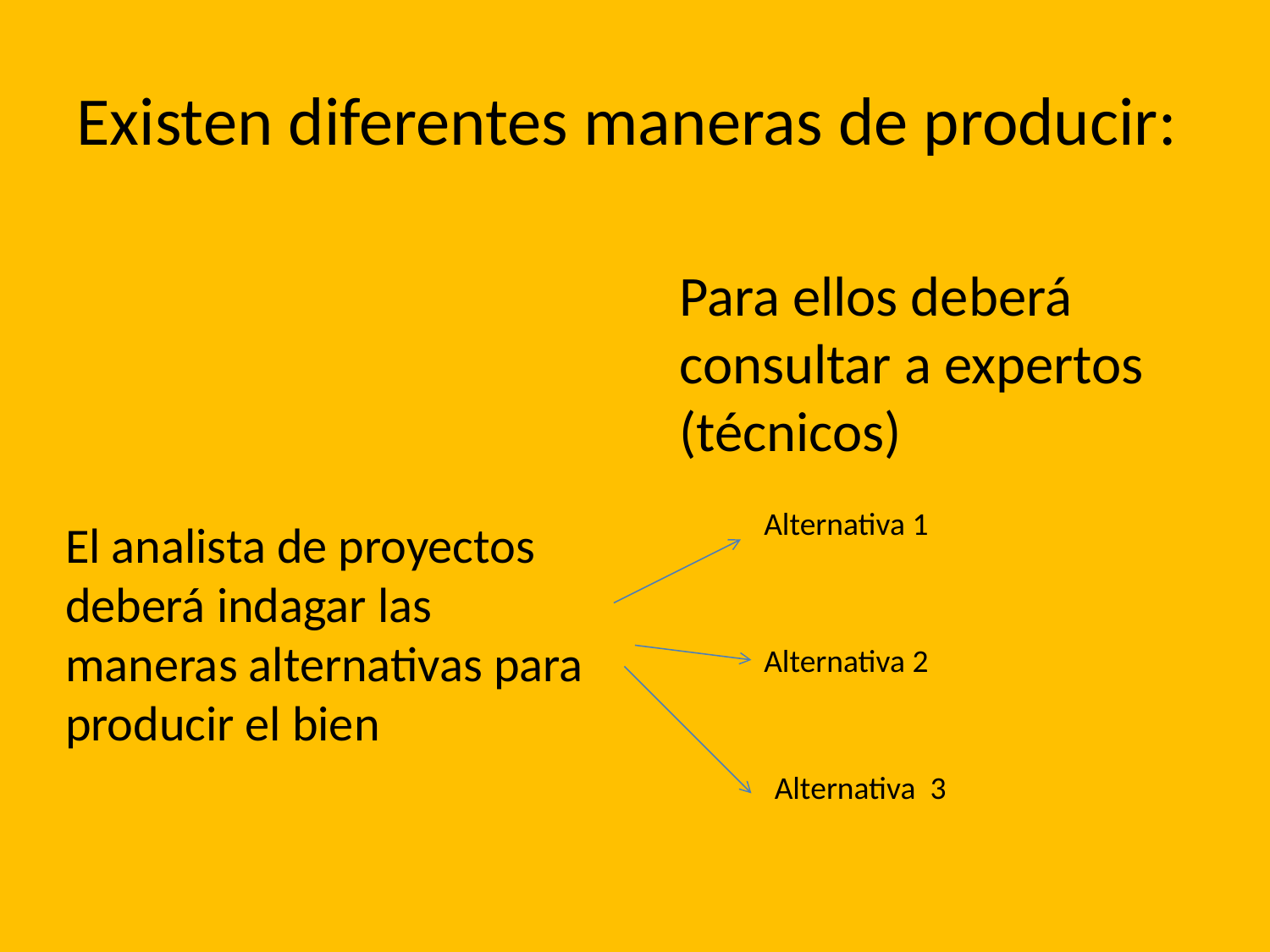

# Existen diferentes maneras de producir:
Para ellos deberá consultar a expertos (técnicos)
Alternativa 1
El analista de proyectos deberá indagar las maneras alternativas para producir el bien
Alternativa 2
Alternativa  3